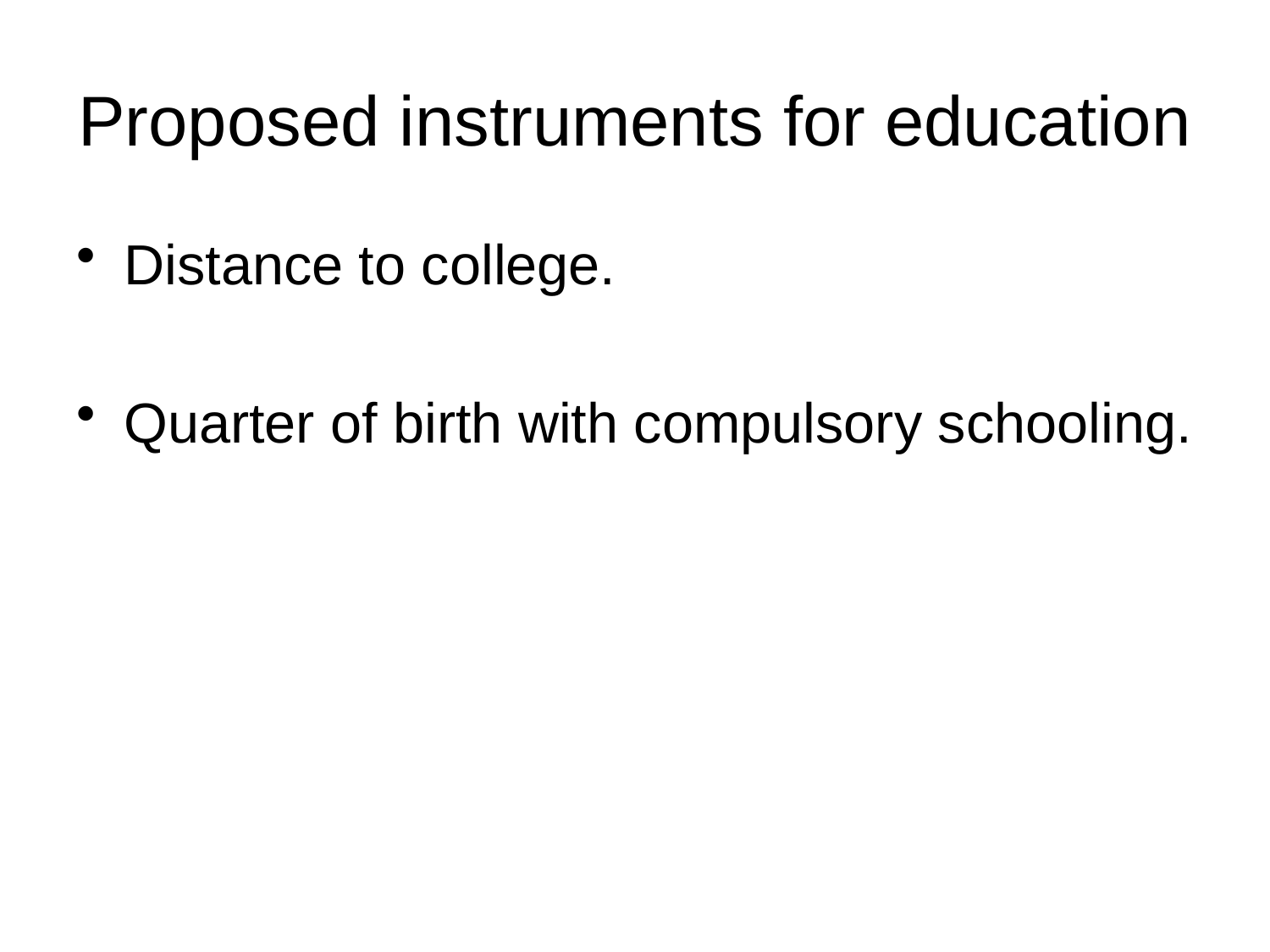

# Proposed instruments for education
Distance to college.

Quarter of birth with compulsory schooling.